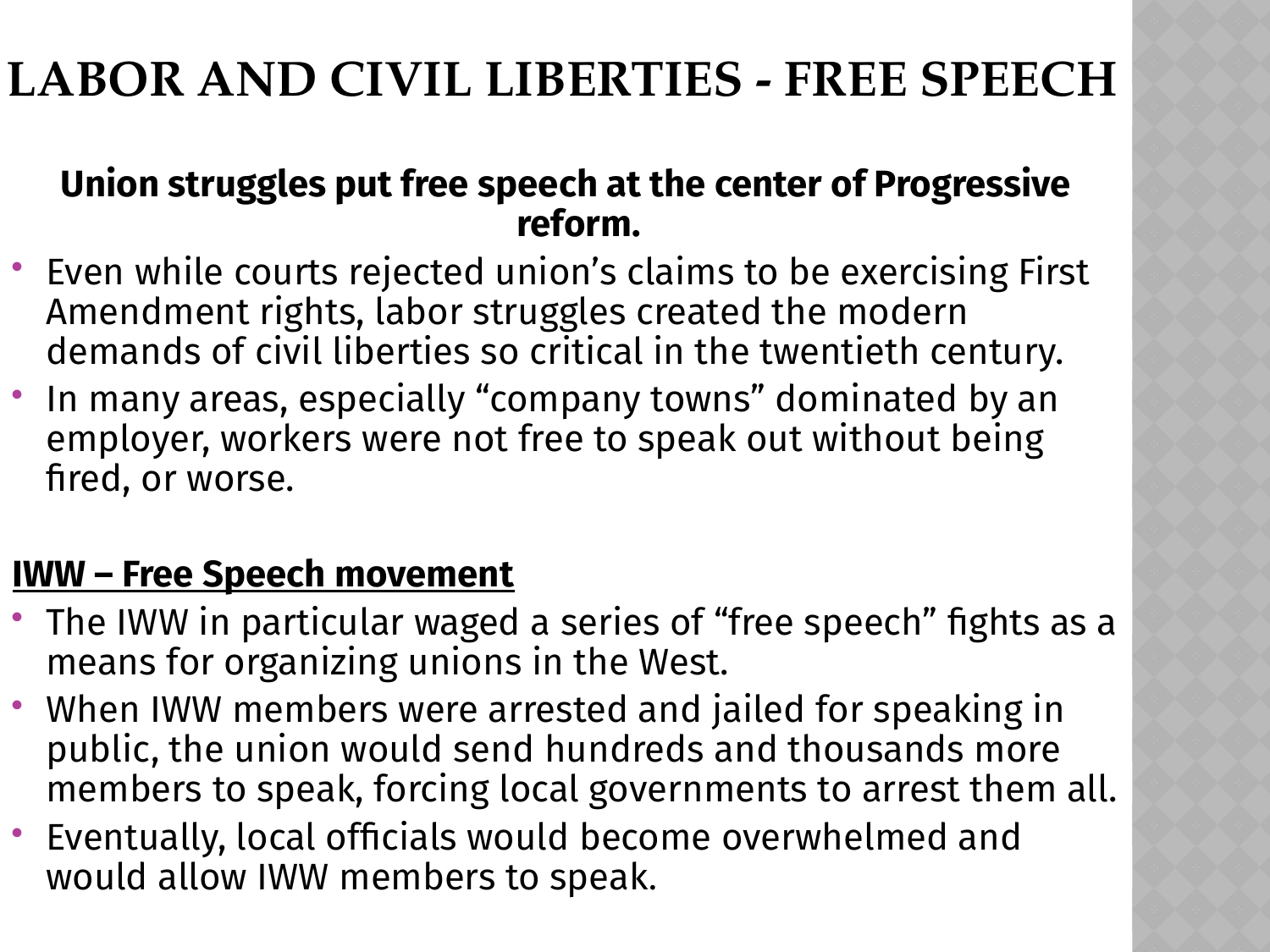

# Labor and Civil Liberties - Free Speech
Union struggles put free speech at the center of Progressive reform.
Even while courts rejected union’s claims to be exercising First Amendment rights, labor struggles created the modern demands of civil liberties so critical in the twentieth century.
In many areas, especially “company towns” dominated by an employer, workers were not free to speak out without being fired, or worse.

IWW – Free Speech movement
The IWW in particular waged a series of “free speech” fights as a means for organizing unions in the West.
When IWW members were arrested and jailed for speaking in public, the union would send hundreds and thousands more members to speak, forcing local governments to arrest them all.
Eventually, local officials would become overwhelmed and would allow IWW members to speak.